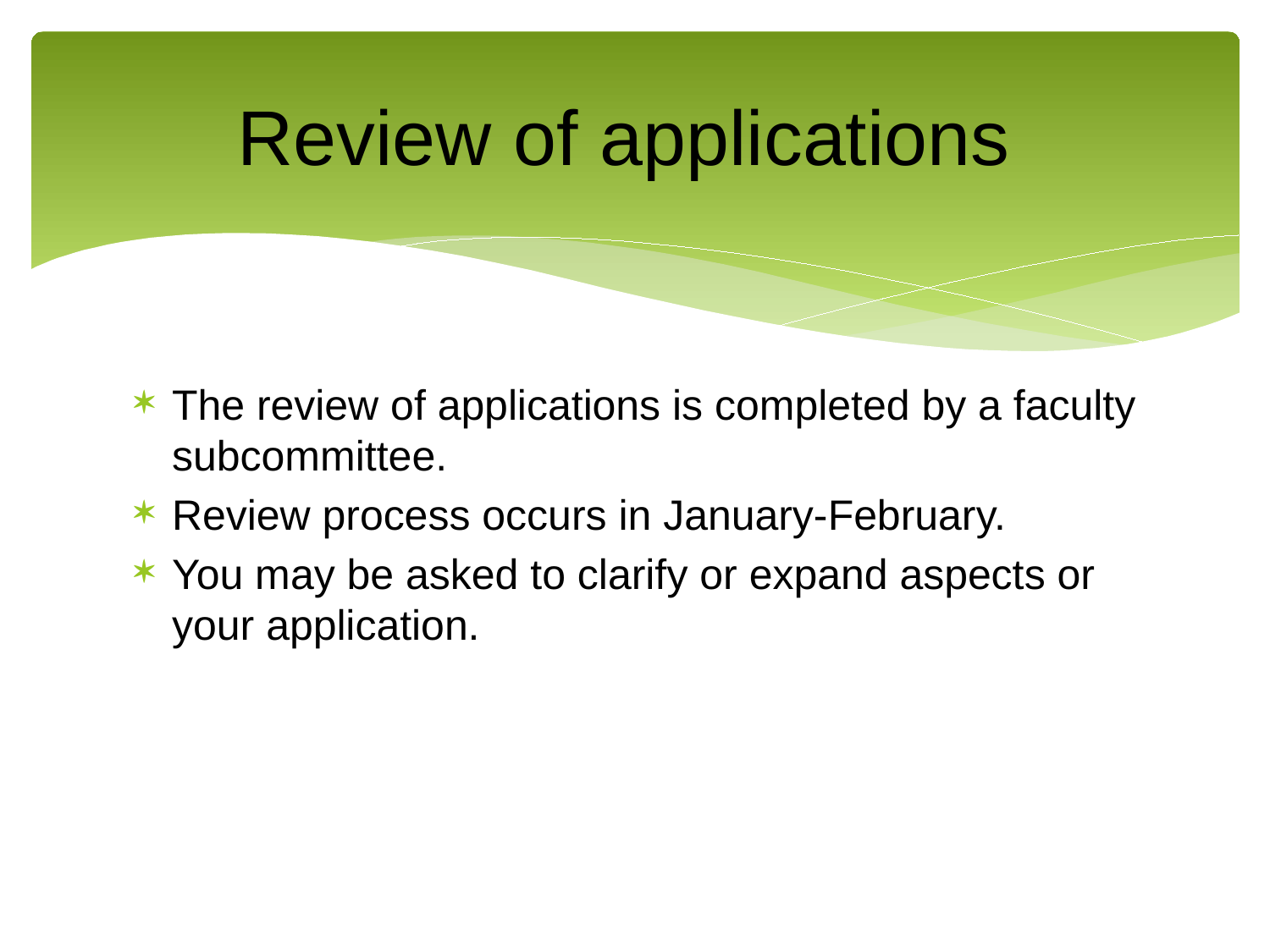

# Review of applications
The review of applications is completed by a faculty subcommittee.
Review process occurs in January-February.
You may be asked to clarify or expand aspects or your application.